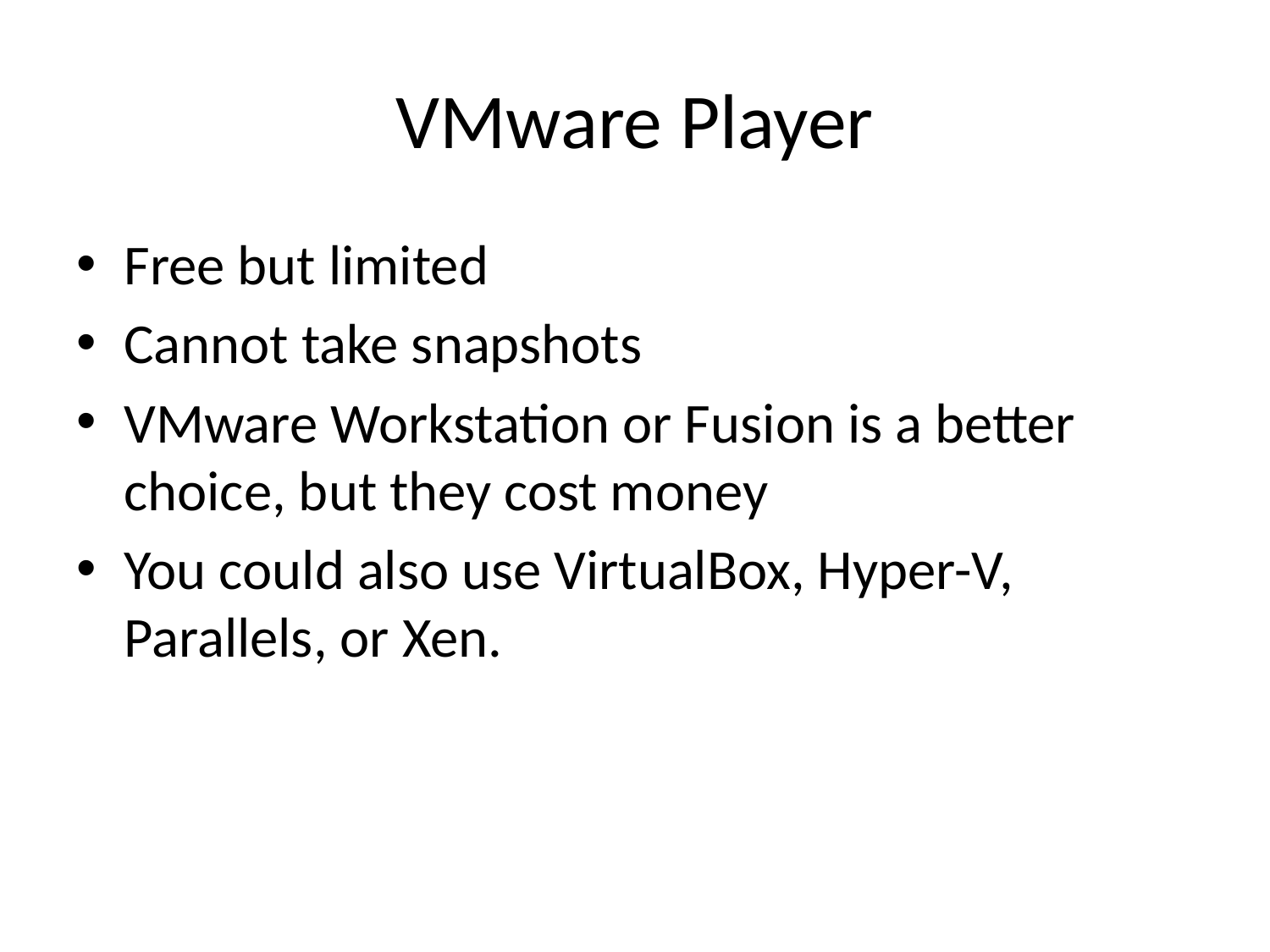

# VMware Player
Free but limited
Cannot take snapshots
VMware Workstation or Fusion is a better choice, but they cost money
You could also use VirtualBox, Hyper-V, Parallels, or Xen.